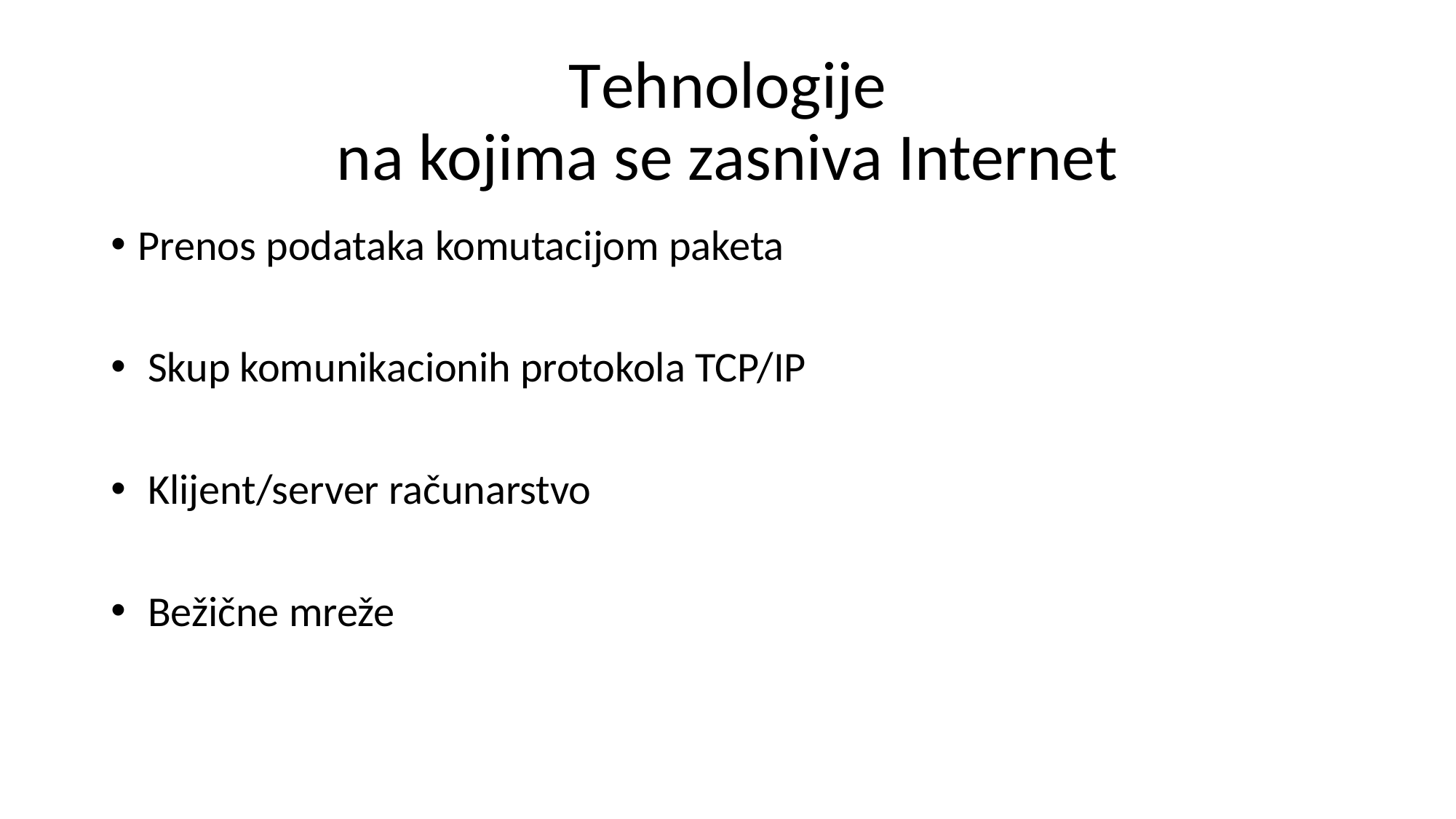

# Tehnologije na kojima se zasniva Internet
Prenos podataka komutacijom paketa

 Skup komunikacionih protokola TCP/IP

 Klijent/server računarstvo

 Bežične mreže